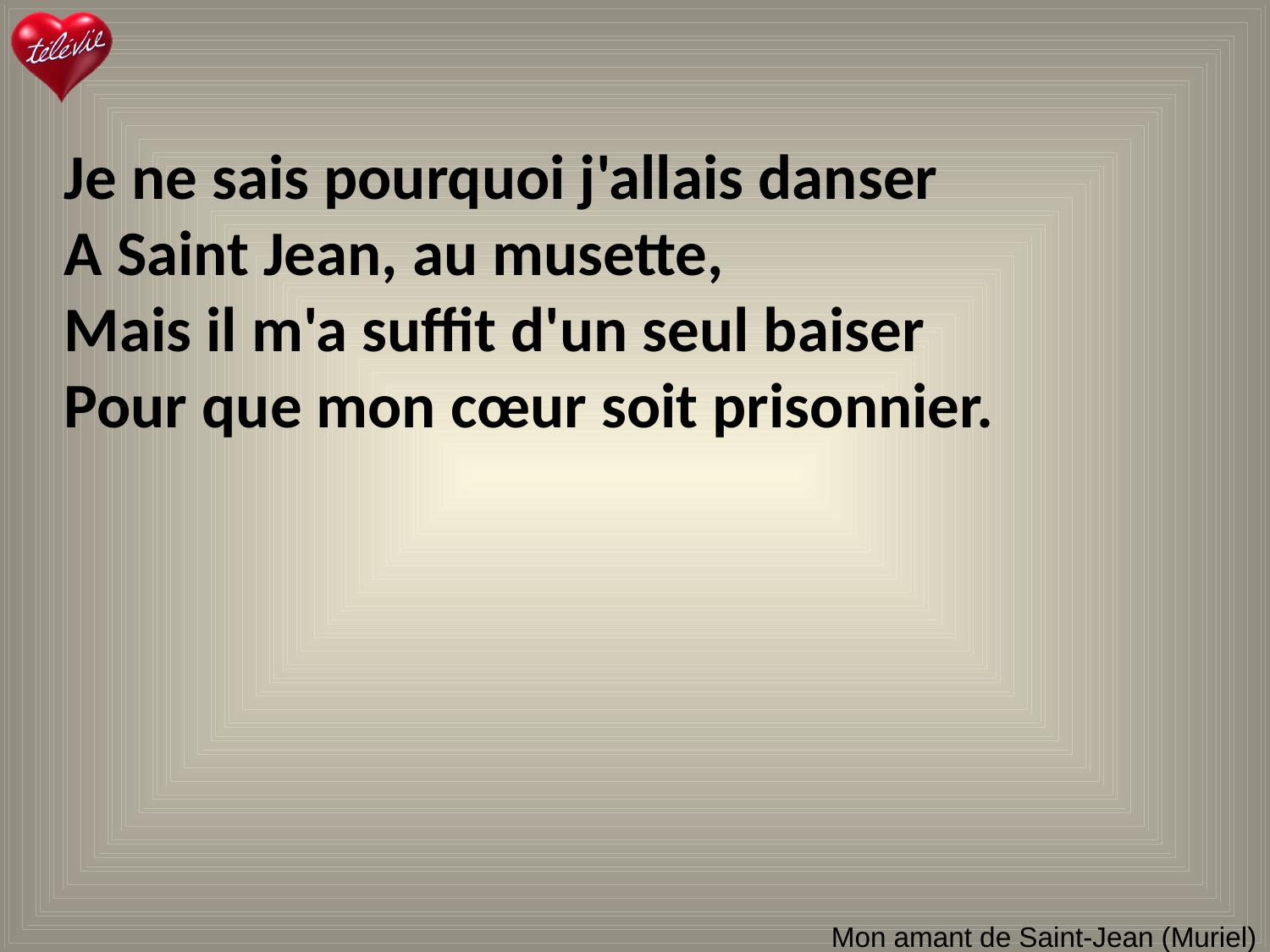

Je ne sais pourquoi j'allais danser
A Saint Jean, au musette,
Mais il m'a suffit d'un seul baiser
Pour que mon cœur soit prisonnier.
# Mon amant de Saint-Jean (Muriel)